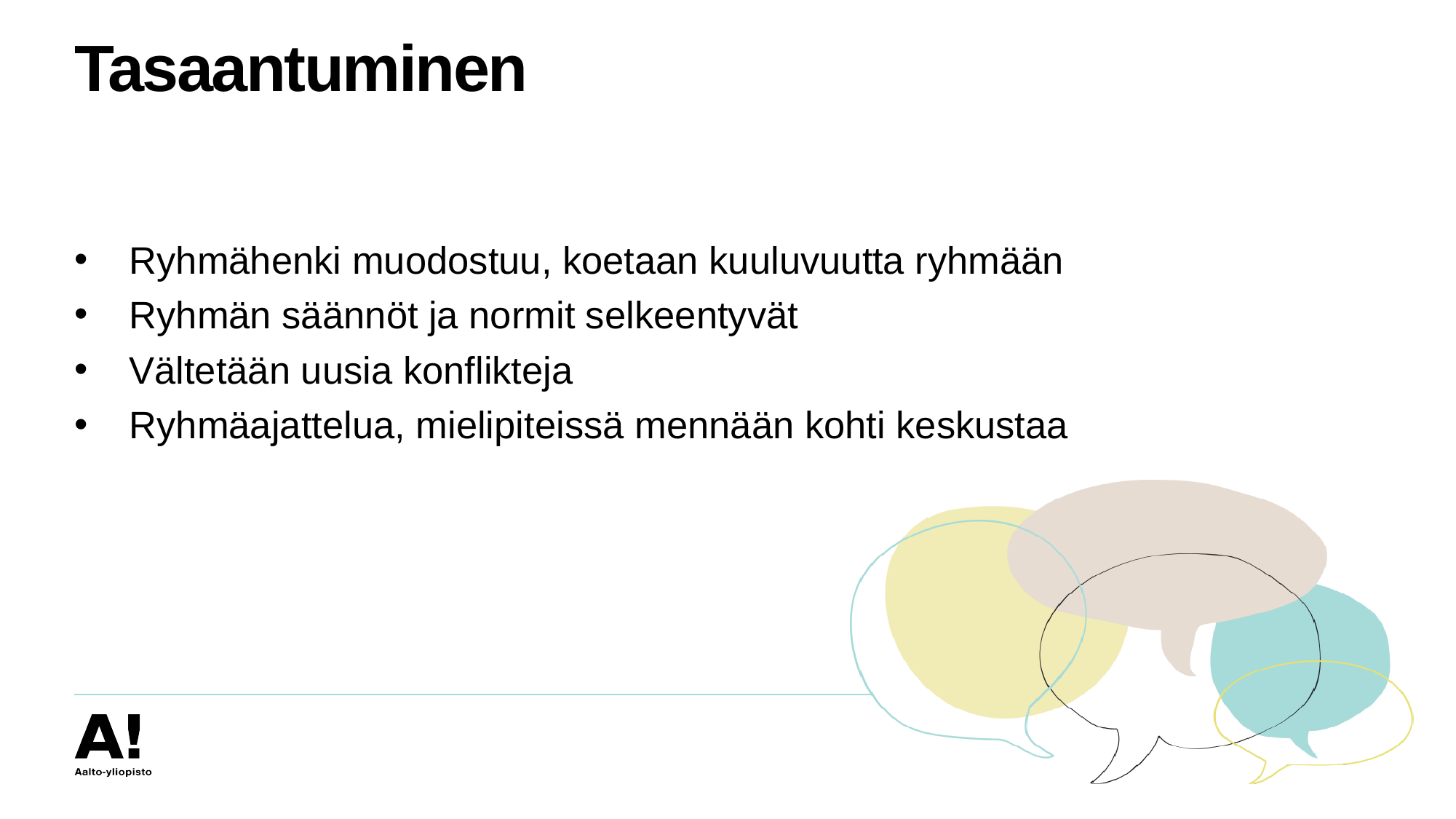

# Tasaantuminen

Ryhmähenki muodostuu, koetaan kuuluvuutta ryhmään
Ryhmän säännöt ja normit selkeentyvät
Vältetään uusia konflikteja
Ryhmäajattelua, mielipiteissä mennään kohti keskustaa